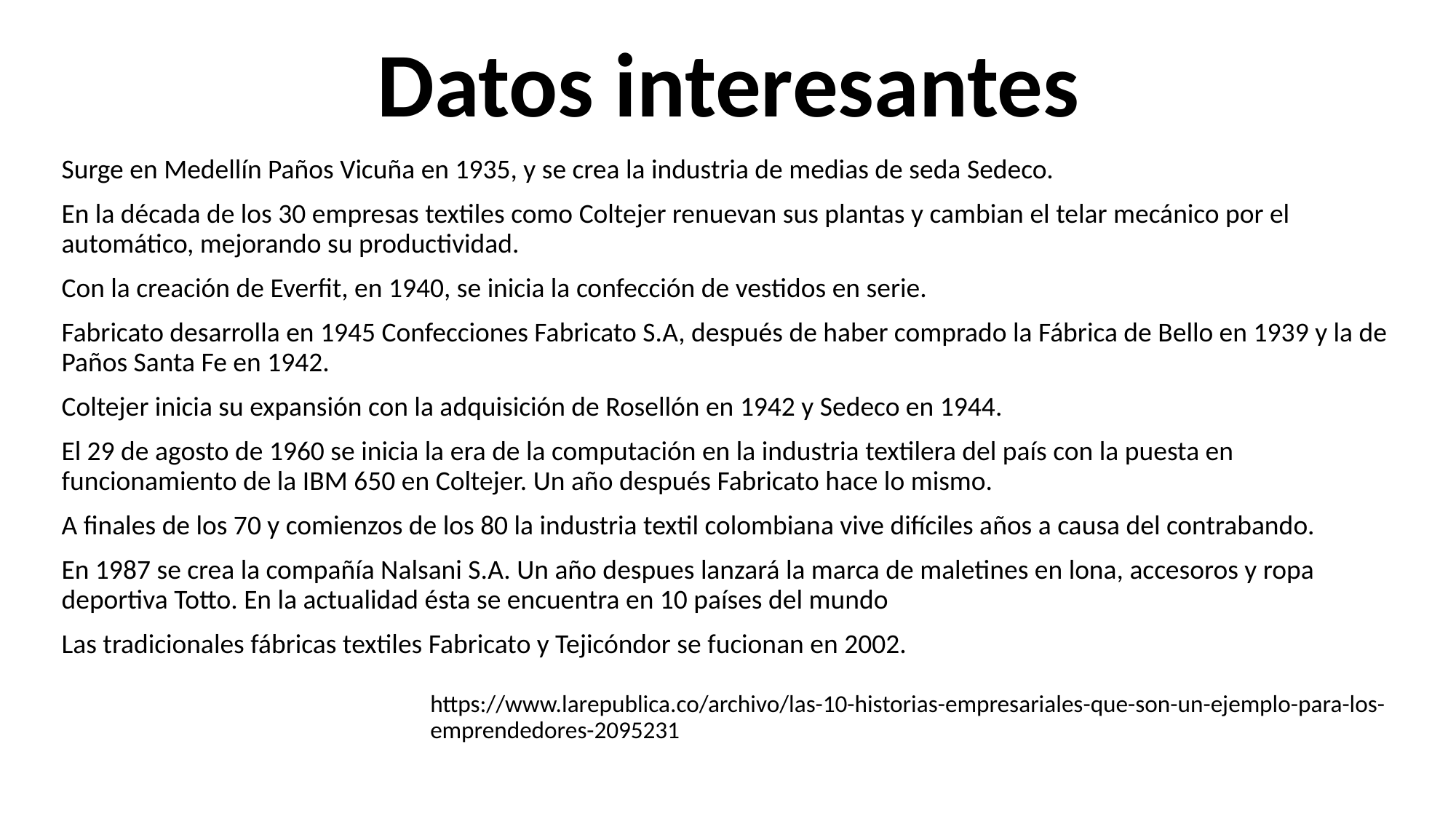

Datos interesantes
Surge en Medellín Paños Vicuña en 1935, y se crea la industria de medias de seda Sedeco.
En la década de los 30 empresas textiles como Coltejer renuevan sus plantas y cambian el telar mecánico por el automático, mejorando su productividad.
Con la creación de Everfit, en 1940, se inicia la confección de vestidos en serie.
Fabricato desarrolla en 1945 Confecciones Fabricato S.A, después de haber comprado la Fábrica de Bello en 1939 y la de Paños Santa Fe en 1942.
Coltejer inicia su expansión con la adquisición de Rosellón en 1942 y Sedeco en 1944.
El 29 de agosto de 1960 se inicia la era de la computación en la industria textilera del país con la puesta en funcionamiento de la IBM 650 en Coltejer. Un año después Fabricato hace lo mismo.
A finales de los 70 y comienzos de los 80 la industria textil colombiana vive difíciles años a causa del contrabando.
En 1987 se crea la compañía Nalsani S.A. Un año despues lanzará la marca de maletines en lona, accesoros y ropa deportiva Totto. En la actualidad ésta se encuentra en 10 países del mundo
Las tradicionales fábricas textiles Fabricato y Tejicóndor se fucionan en 2002.
https://www.larepublica.co/archivo/las-10-historias-empresariales-que-son-un-ejemplo-para-los-emprendedores-2095231